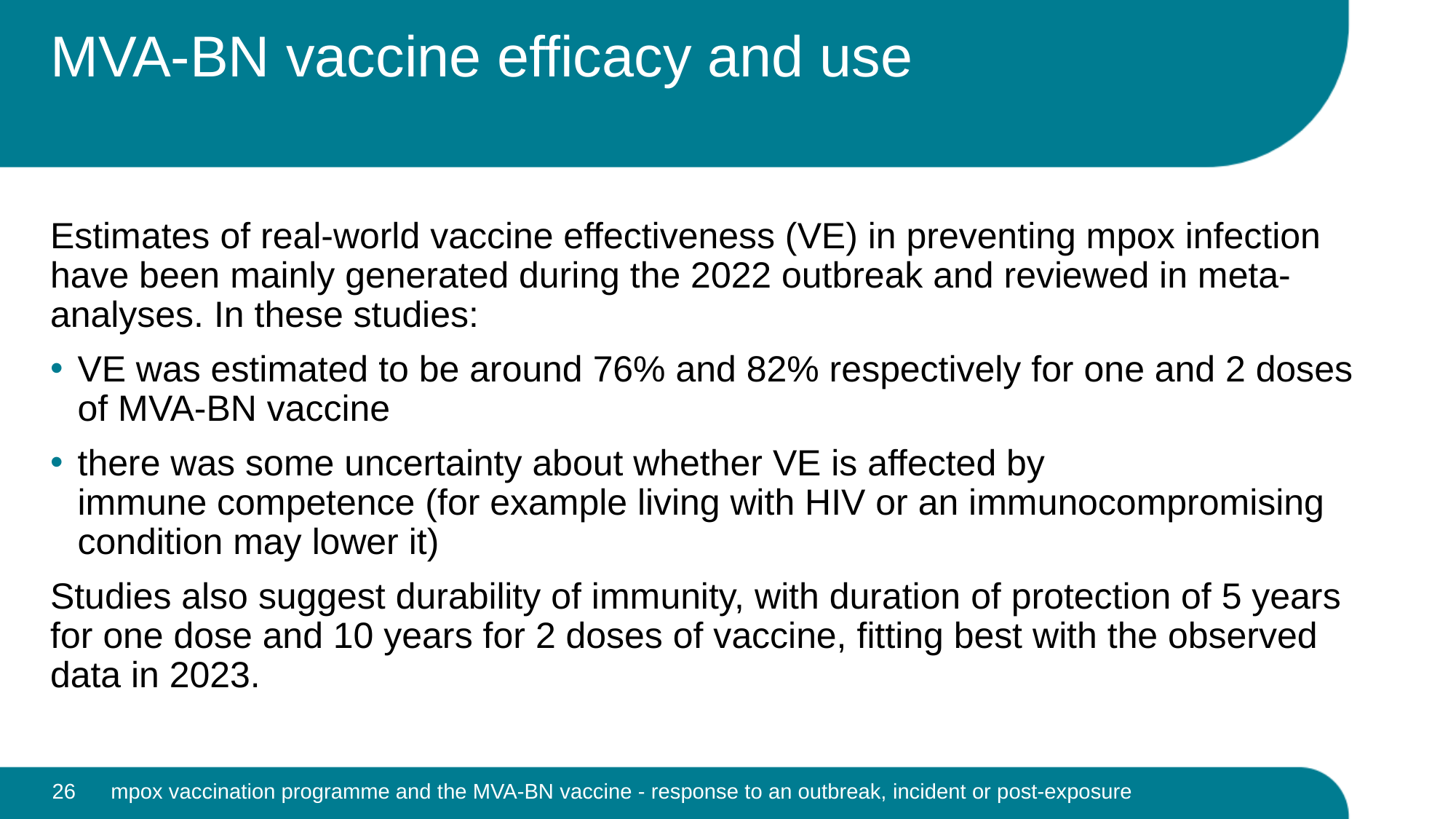

# MVA-BN vaccine efficacy and use
Estimates of real-world vaccine effectiveness (VE) in preventing mpox infection have been mainly generated during the 2022 outbreak and reviewed in meta-analyses. In these studies:
VE was estimated to be around 76% and 82% respectively for one and 2 doses of MVA-BN vaccine
there was some uncertainty about whether VE is affected by immune competence (for example living with HIV or an immunocompromising condition may lower it)
Studies also suggest durability of immunity, with duration of protection of 5 years for one dose and 10 years for 2 doses of vaccine, fitting best with the observed data in 2023.
26
mpox vaccination programme and the MVA-BN vaccine - response to an outbreak, incident or post-exposure